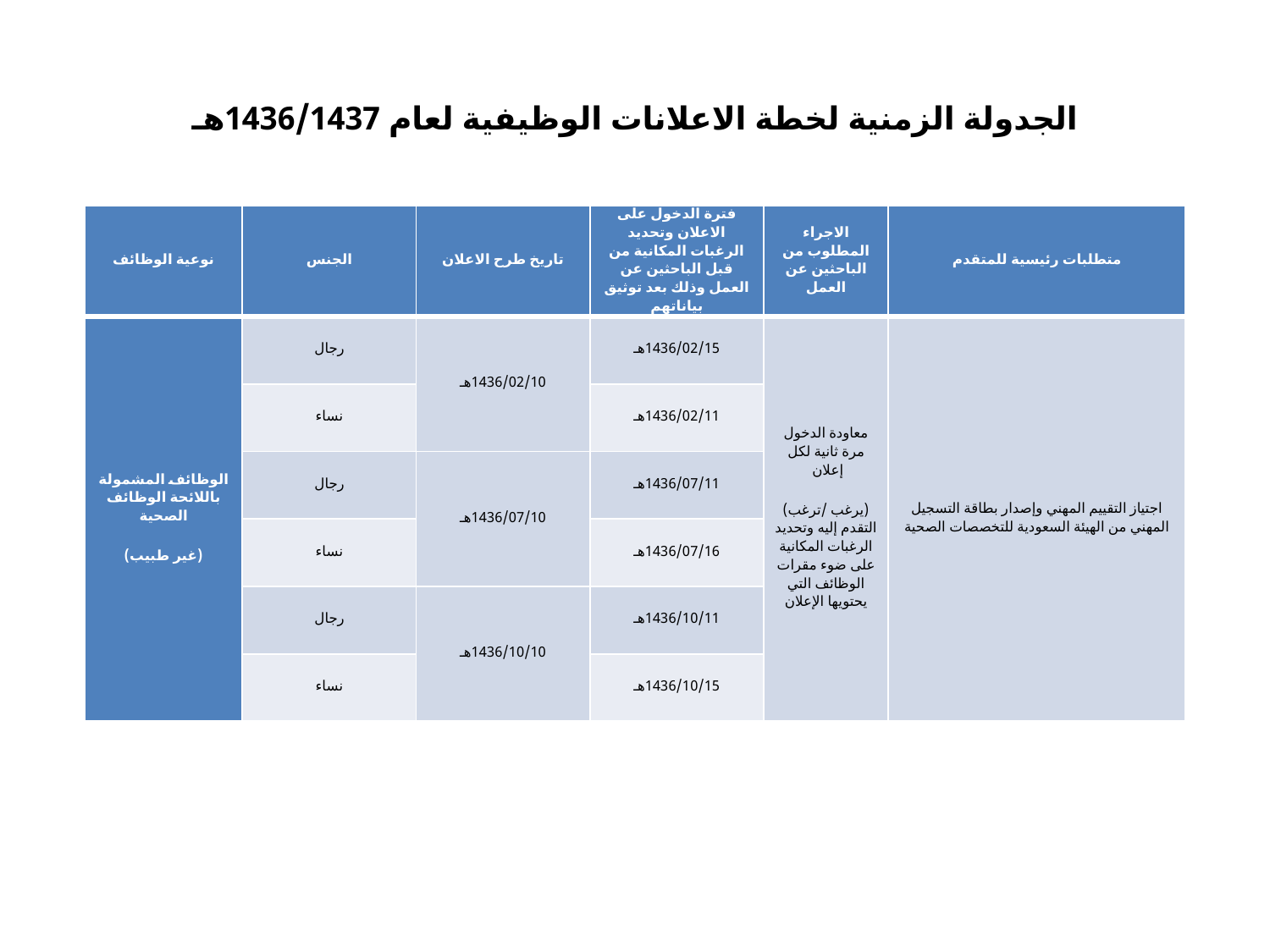

# الجدولة الزمنية لخطة الاعلانات الوظيفية لعام 1436/1437هـ
| نوعية الوظائف | الجنس | تاريخ طرح الاعلان | فترة الدخول على الاعلان وتحديد الرغبات المكانية من قبل الباحثين عن العمل وذلك بعد توثيق بياناتهم | الاجراء المطلوب من الباحثين عن العمل | متطلبات رئيسية للمتقدم |
| --- | --- | --- | --- | --- | --- |
| الوظائف المشمولة باللائحة الوظائف الصحية (غير طبيب) | رجال | 1436/02/10هـ | 1436/02/15هـ | معاودة الدخول مرة ثانية لكل إعلان (يرغب /ترغب) التقدم إليه وتحديد الرغبات المكانية على ضوء مقرات الوظائف التي يحتويها الإعلان | اجتياز التقييم المهني وإصدار بطاقة التسجيل المهني من الهيئة السعودية للتخصصات الصحية |
|  | نساء |  | 1436/02/11هـ |  |  |
|  | رجال | 1436/07/10هـ | 1436/07/11هـ |  |  |
|  | نساء |  | 1436/07/16هـ |  |  |
|  | رجال | 1436/10/10هـ | 1436/10/11هـ |  |  |
|  | نساء |  | 1436/10/15هـ |  |  |